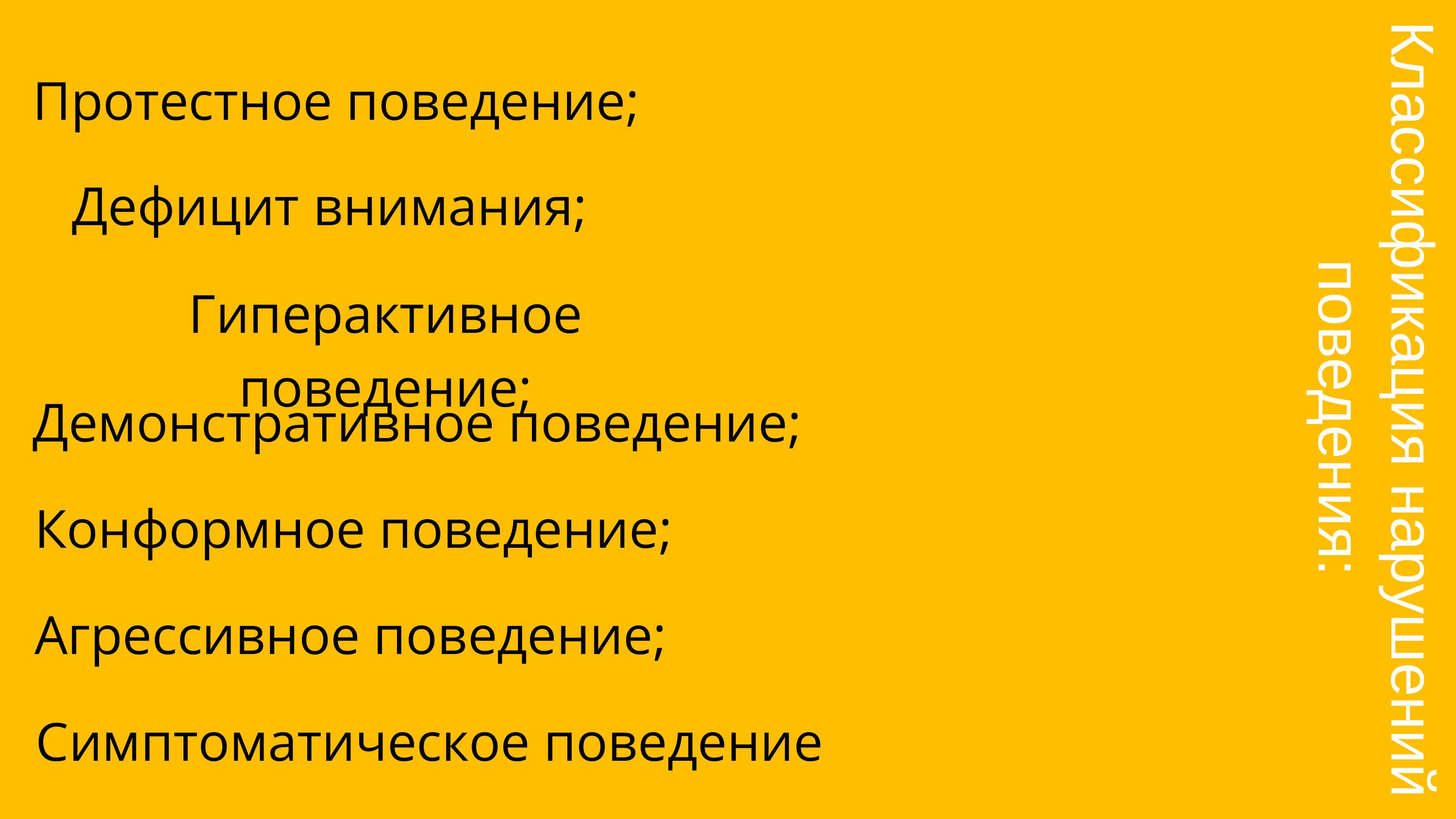

Протестное поведение;
Дефицит внимания;
Гиперактивное поведение;
Классификация нарушений
 поведения:
Демонстративное поведение;
Конформное поведение;
Агрессивное поведение;
Симптоматическое поведение